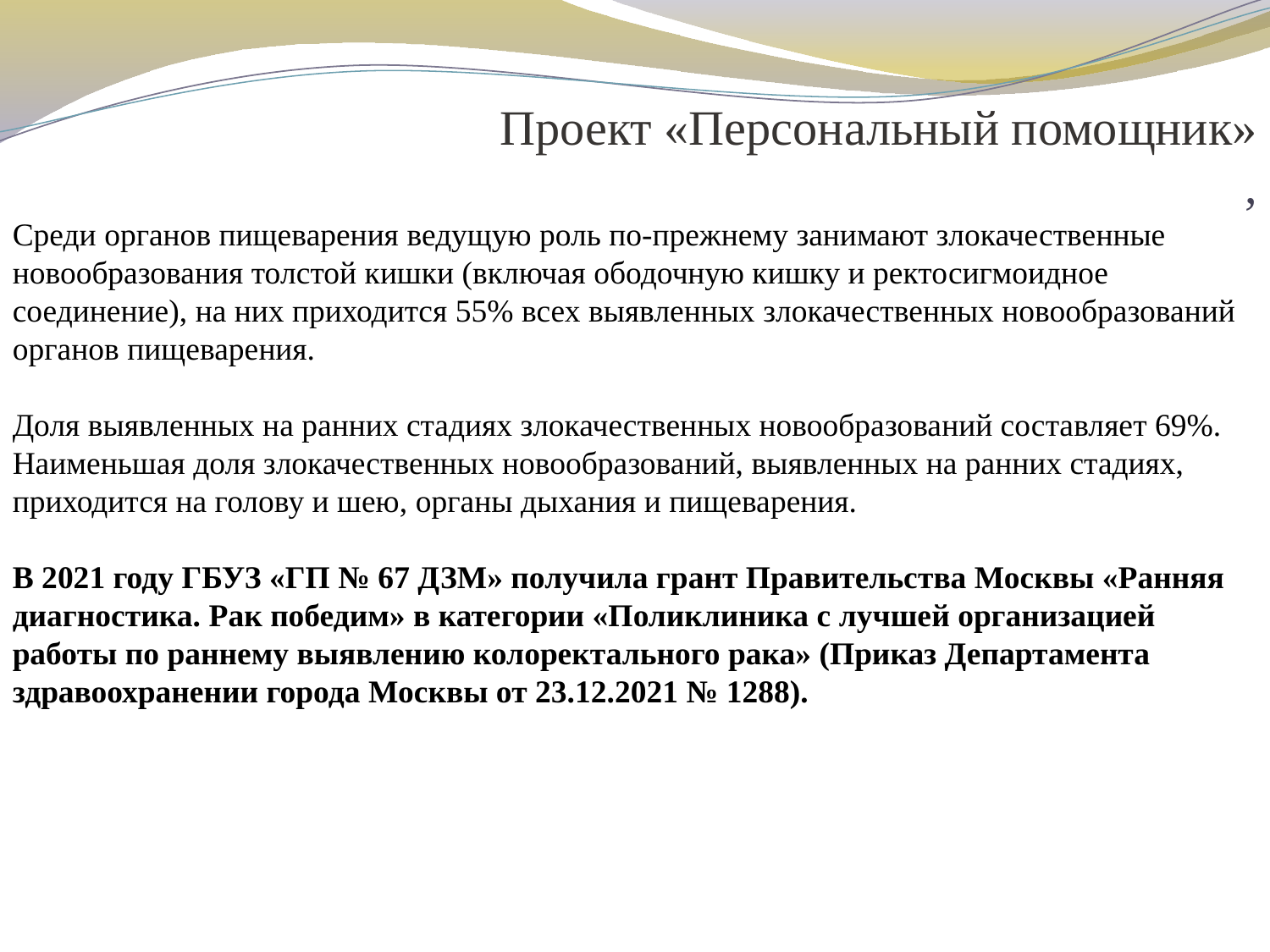

Проект «Персональный помощник»
,
Среди органов пищеварения ведущую роль по-прежнему занимают злокачественные новообразования толстой кишки (включая ободочную кишку и ректосигмоидное соединение), на них приходится 55% всех выявленных злокачественных новообразований органов пищеварения.

Доля выявленных на ранних стадиях злокачественных новообразований составляет 69%. Наименьшая доля злокачественных новообразований, выявленных на ранних стадиях, приходится на голову и шею, органы дыхания и пищеварения.

В 2021 году ГБУЗ «ГП № 67 ДЗМ» получила грант Правительства Москвы «Ранняя диагностика. Рак победим» в категории «Поликлиника с лучшей организацией работы по раннему выявлению колоректального рака» (Приказ Департамента здравоохранении города Москвы от 23.12.2021 № 1288).